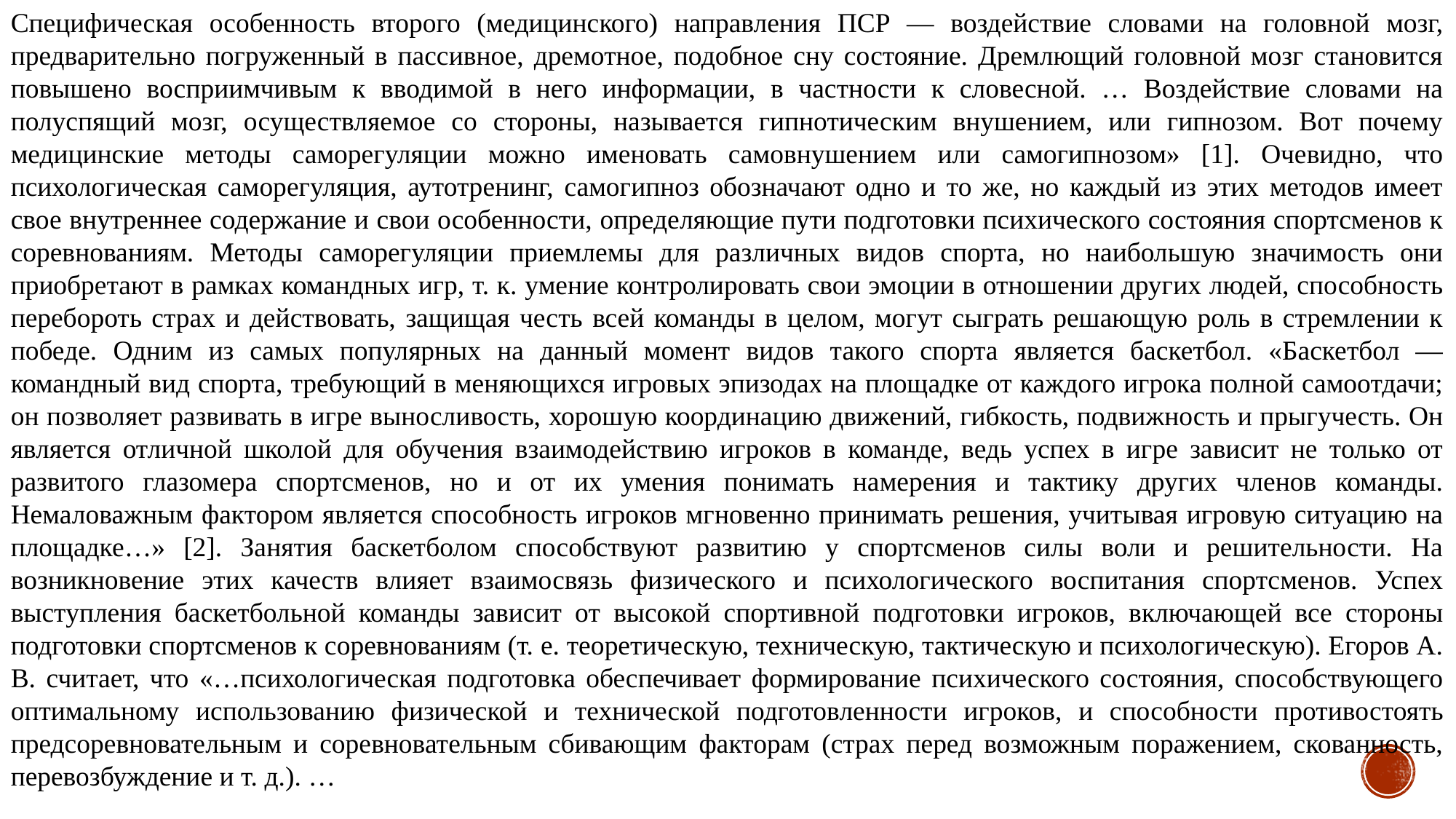

Специфическая особенность второго (медицинского) направления ПСР — воздействие словами на головной мозг, предварительно погруженный в пассивное, дремотное, подобное сну состояние. Дремлющий головной мозг становится повышено восприимчивым к вводимой в него информации, в частности к словесной. … Воздействие словами на полуспящий мозг, осуществляемое со стороны, называется гипнотическим внушением, или гипнозом. Вот почему медицинские методы саморегуляции можно именовать самовнушением или самогипнозом» [1]. Очевидно, что психологическая саморегуляция, аутотренинг, самогипноз обозначают одно и то же, но каждый из этих методов имеет свое внутреннее содержание и свои особенности, определяющие пути подготовки психического состояния спортсменов к соревнованиям. Методы саморегуляции приемлемы для различных видов спорта, но наибольшую значимость они приобретают в рамках командных игр, т. к. умение контролировать свои эмоции в отношении других людей, способность перебороть страх и действовать, защищая честь всей команды в целом, могут сыграть решающую роль в стремлении к победе. Одним из самых популярных на данный момент видов такого спорта является баскетбол. «Баскетбол — командный вид спорта, требующий в меняющихся игровых эпизодах на площадке от каждого игрока полной самоотдачи; он позволяет развивать в игре выносливость, хорошую координацию движений, гибкость, подвижность и прыгучесть. Он является отличной школой для обучения взаимодействию игроков в команде, ведь успех в игре зависит не только от развитого глазомера спортсменов, но и от их умения понимать намерения и тактику других членов команды. Немаловажным фактором является способность игроков мгновенно принимать решения, учитывая игровую ситуацию на площадке…» [2]. Занятия баскетболом способствуют развитию у спортсменов силы воли и решительности. На возникновение этих качеств влияет взаимосвязь физического и психологического воспитания спортсменов. Успех выступления баскетбольной команды зависит от высокой спортивной подготовки игроков, включающей все стороны подготовки спортсменов к соревнованиям (т. е. теоретическую, техническую, тактическую и психологическую). Егоров А. В. считает, что «…психологическая подготовка обеспечивает формирование психического состояния, способствующего оптимальному использованию физической и технической подготовленности игроков, и способности противостоять предсоревновательным и соревновательным сбивающим факторам (страх перед возможным поражением, скованность, перевозбуждение и т. д.). …